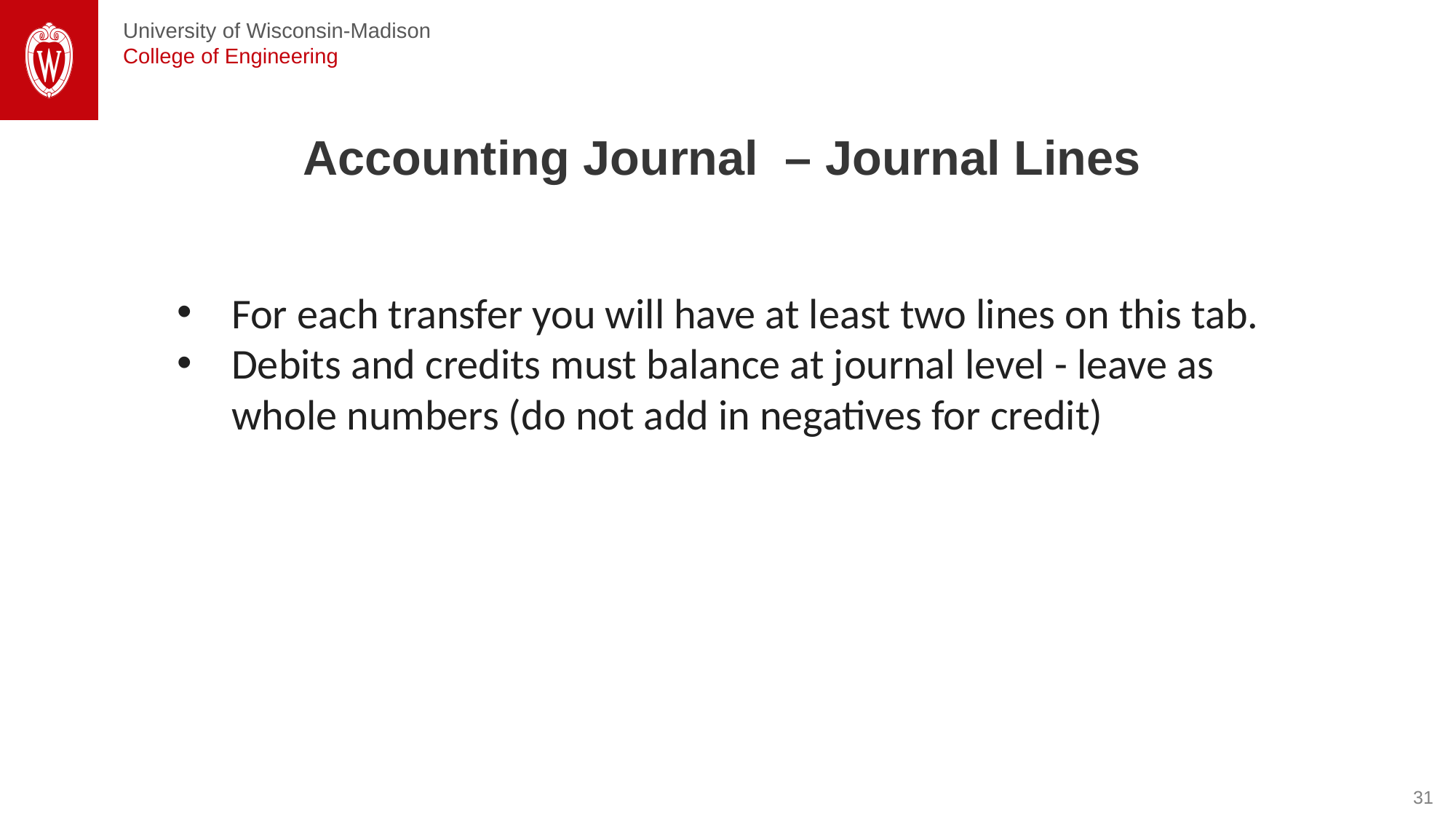

Accounting Journal  – Journal Lines
For each transfer you will have at least two lines on this tab.
Debits and credits must balance at journal level - leave as whole numbers (do not add in negatives for credit)

31